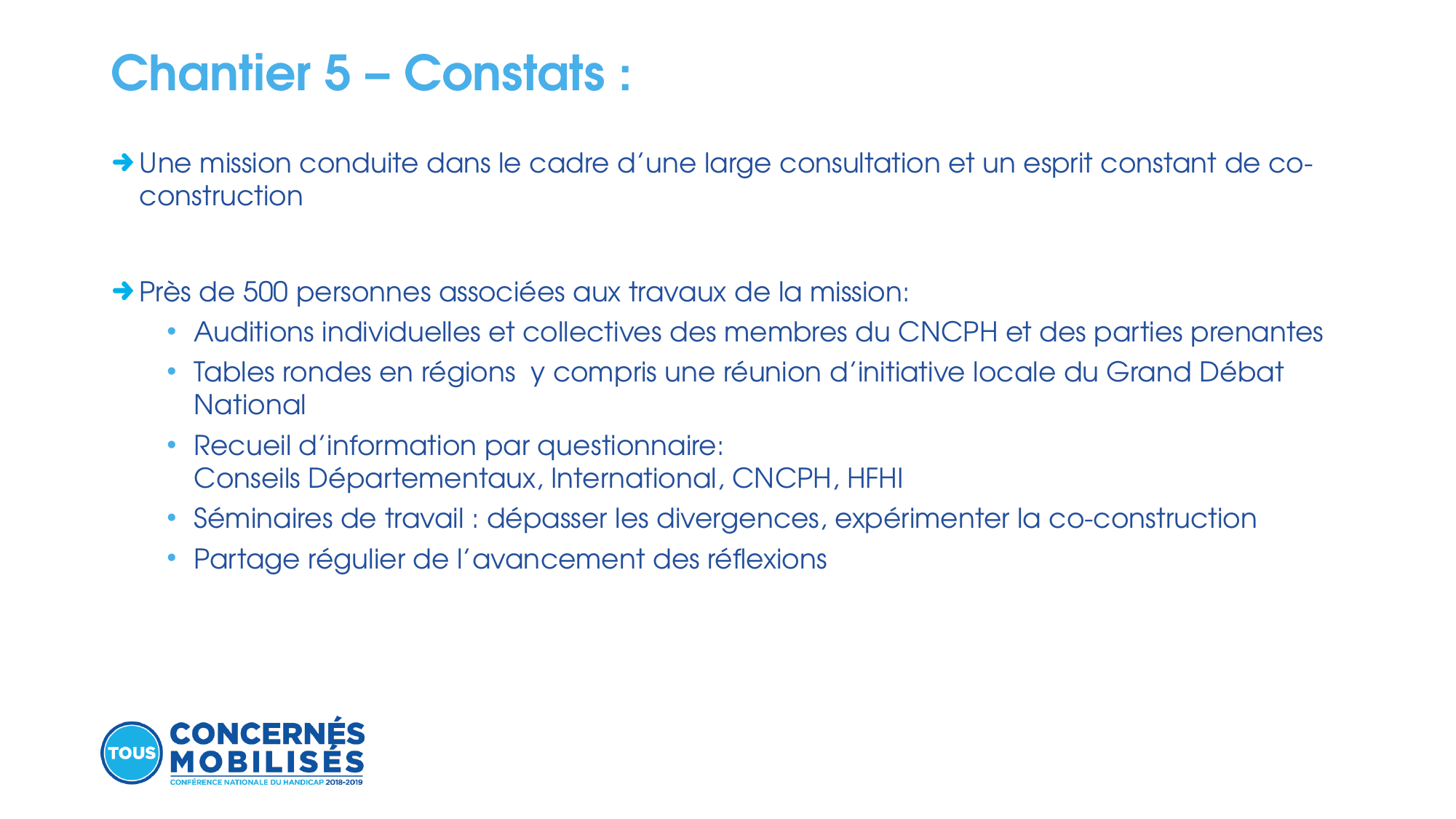

# Chantier 5 – Constats :
Une mission conduite dans le cadre d’une large consultation et un esprit constant de co-construction

Près de 500 personnes associées aux travaux de la mission:
Auditions individuelles et collectives des membres du CNCPH et des parties prenantes
Tables rondes en régions  y compris une réunion d’initiative locale du Grand Débat National
Recueil d’information par questionnaire:
Conseils Départementaux, International, CNCPH, HFHI
Séminaires de travail : dépasser les divergences, expérimenter la co-construction
Partage régulier de l’avancement des réflexions